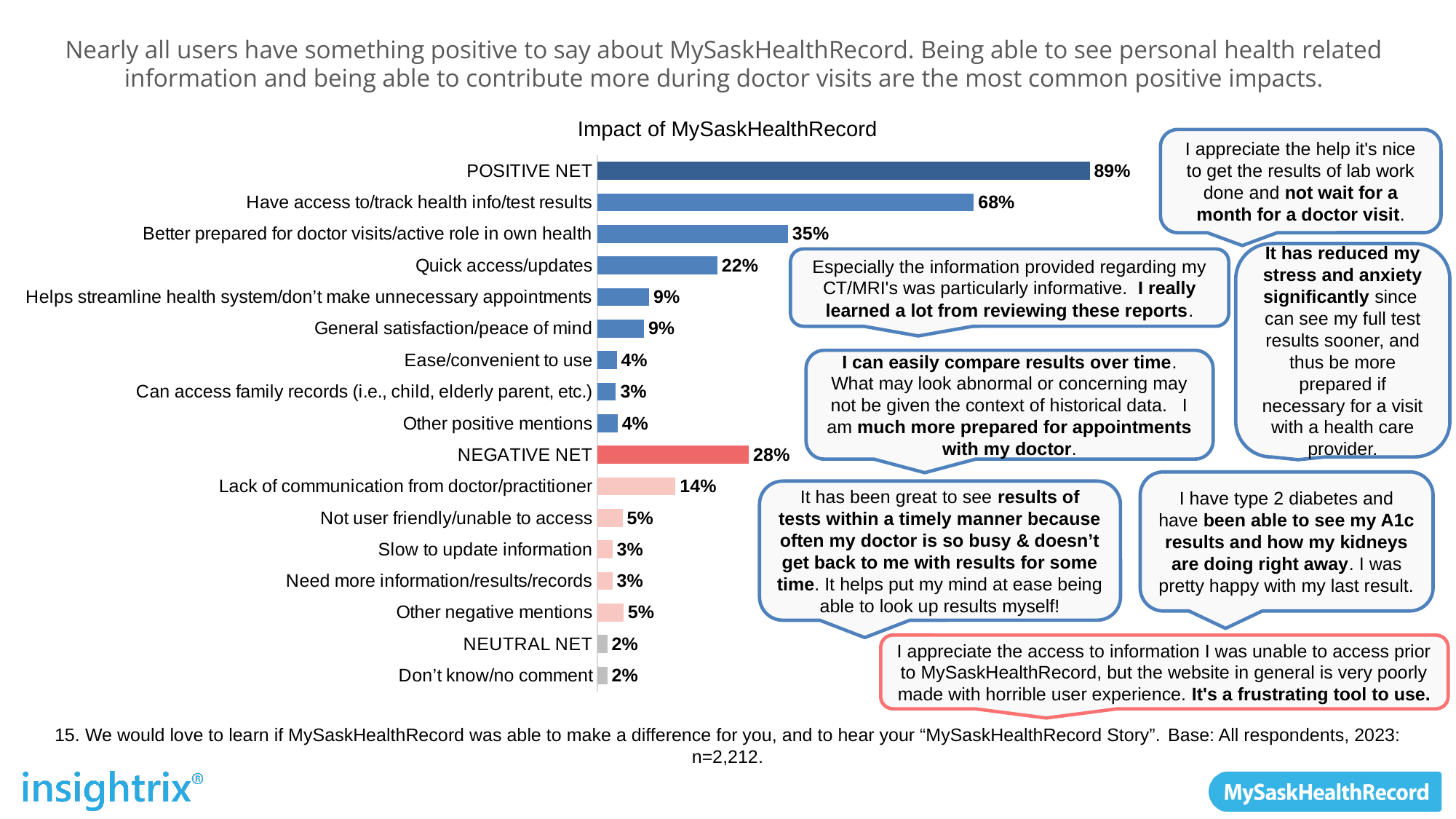

# Nearly all users have something positive to say about MySaskHealthRecord. Being able to see personal health related information and being able to contribute more during doctor visits are the most common positive impacts.
Impact of MySaskHealthRecord
I appreciate the help it's nice to get the results of lab work done and not wait for a month for a doctor visit.

### Chart

| Category | 2023 |
|---|---|
| POSITIVE NET | 0.8947368421053 |
| Have access to/track health info/test results | 0.6842105263158 |
| Better prepared for doctor visits/active role in own health | 0.3467492260062 |
| Quick access/updates | 0.21826625387 |
| Helps streamline health system/don’t make unnecessary appointments | 0.09442724458204 |
| General satisfaction/peace of mind | 0.08513931888545 |
| Ease/convenient to use | 0.03560371517028 |
| Can access family records (i.e., child, elderly parent, etc.) | 0.03405572755418 |
| Other positive mentions | 0.03715170278638 |
| NEGATIVE NET | 0.2755417956656 |
| Lack of communication from doctor/practitioner | 0.1424148606811 |
| Not user friendly/unable to access | 0.04643962848297 |
| Slow to update information | 0.02786377708978 |
| Need more information/results/records | 0.02786377708978 |
| Other negative mentions | 0.04798761609907 |
| NEUTRAL NET | 0.01857585139319 |
| Don’t know/no comment | 0.01857585139319 |
It has reduced my stress and anxiety significantly since  can see my full test results sooner, and thus be more prepared if necessary for a visit with a health care provider.
Especially the information provided regarding my CT/MRI's was particularly informative.  I really learned a lot from reviewing these reports.
I can easily compare results over time. What may look abnormal or concerning may not be given the context of historical data.   I am much more prepared for appointments with my doctor.
I have type 2 diabetes and have been able to see my A1c results and how my kidneys are doing right away. I was pretty happy with my last result.
It has been great to see results of tests within a timely manner because often my doctor is so busy & doesn’t get back to me with results for some time. It helps put my mind at ease being able to look up results myself!
I appreciate the access to information I was unable to access prior to MySaskHealthRecord, but the website in general is very poorly made with horrible user experience. It's a frustrating tool to use.
15. We would love to learn if MySaskHealthRecord was able to make a difference for you, and to hear your “MySaskHealthRecord Story”. Base: All respondents, 2023: n=2,212.
73